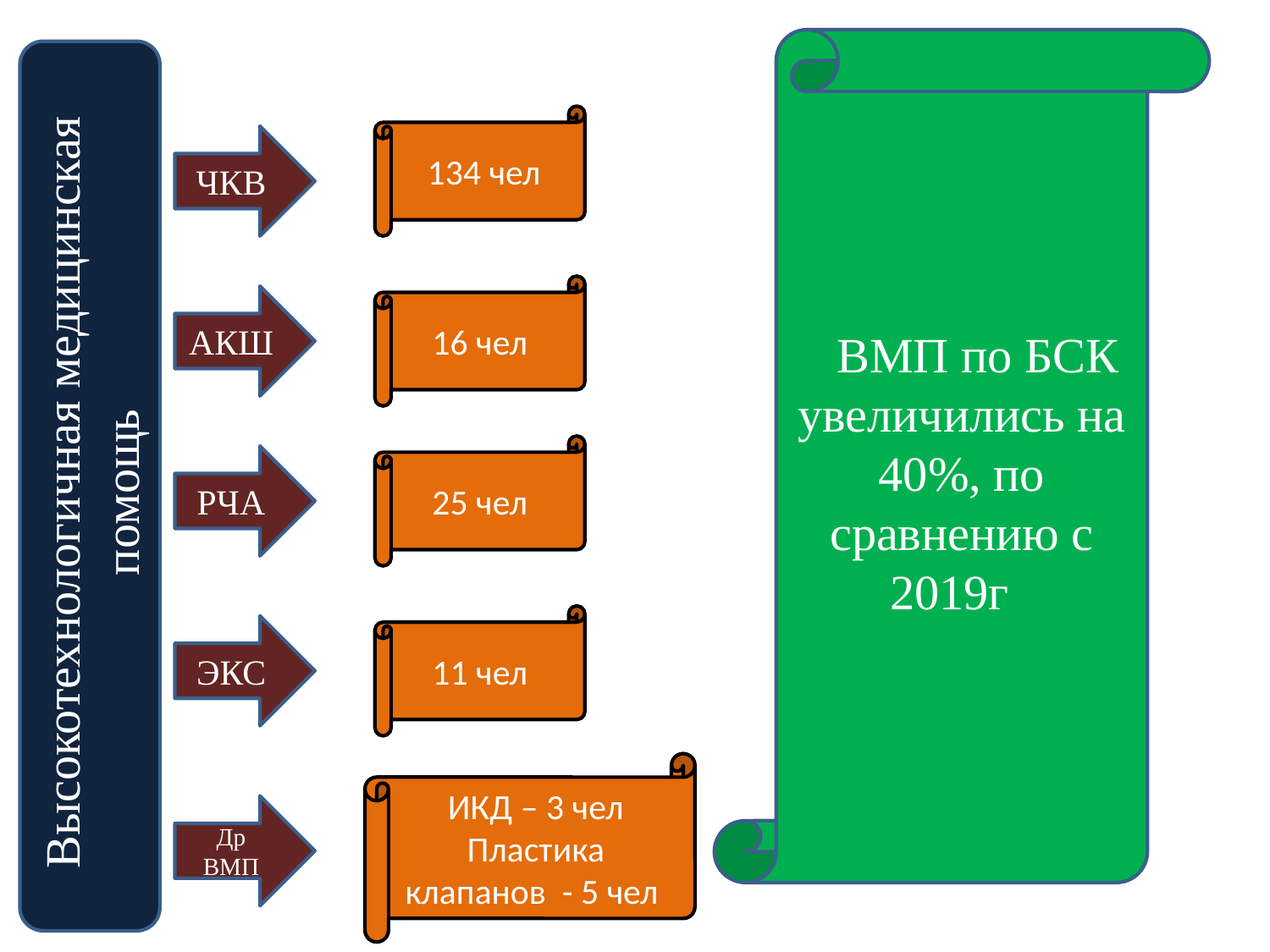

ВМП по БСК увеличились на 40%, по сравнению с 2019г
134 чел
ЧКВ
16 чел
АКШ
Высокотехнологичная медицинская  помощь
25 чел
РЧА
11 чел
ЭКС
ИКД – 3 чел
Пластика клапанов  - 5 чел
Др ВМП